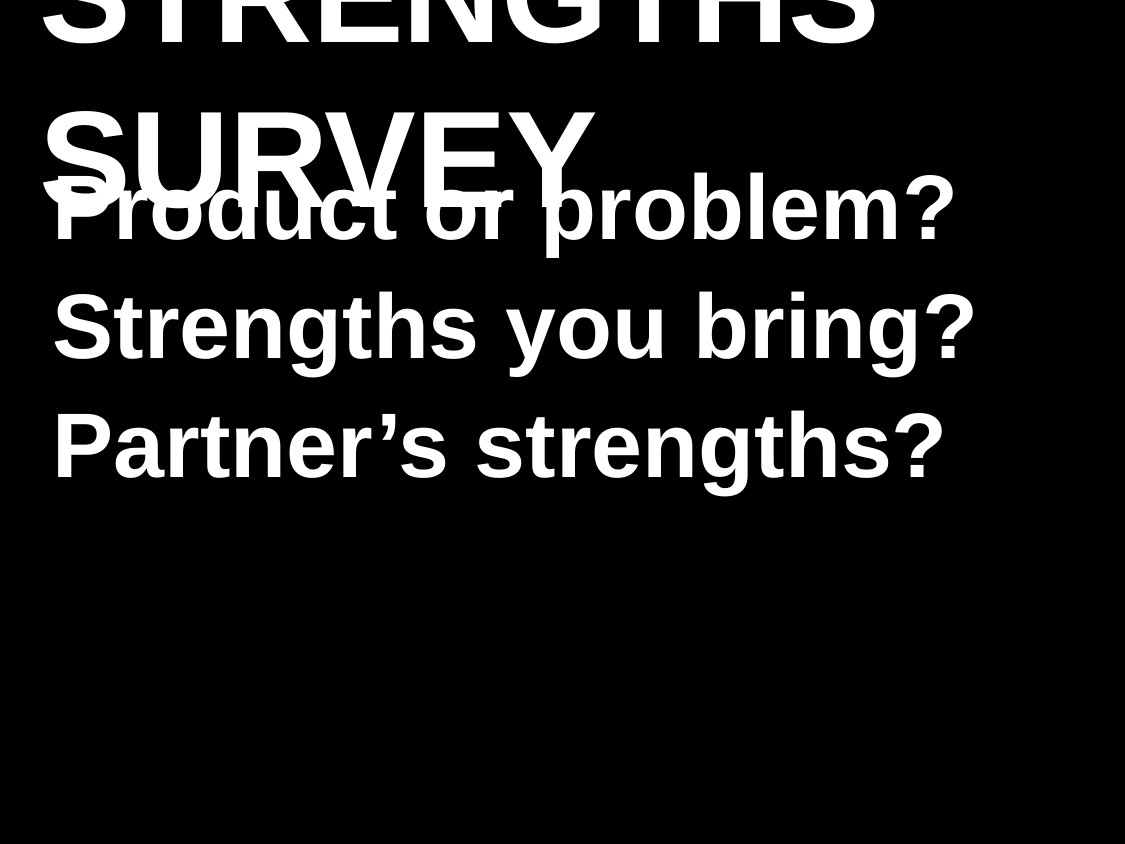

# Strengths survey
Product or problem?
Strengths you bring?
Partner’s strengths?